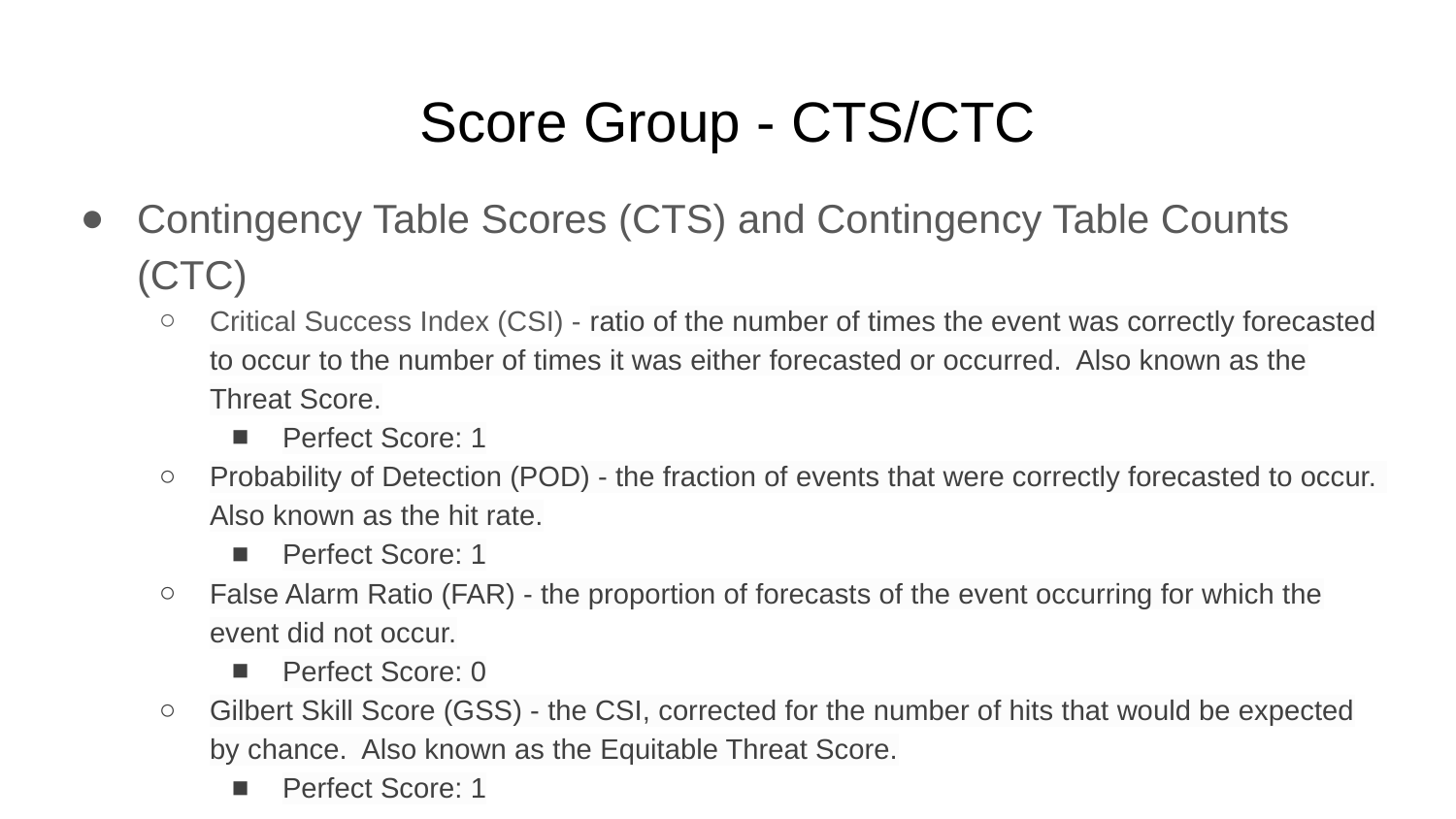

# Score Group - CTS/CTC
Contingency Table Scores (CTS) and Contingency Table Counts (CTC)
Critical Success Index (CSI) - ratio of the number of times the event was correctly forecasted to occur to the number of times it was either forecasted or occurred.  Also known as the Threat Score.
Perfect Score: 1
Probability of Detection (POD) - the fraction of events that were correctly forecasted to occur.  Also known as the hit rate.
Perfect Score: 1
False Alarm Ratio (FAR) - the proportion of forecasts of the event occurring for which the event did not occur.
Perfect Score: 0
Gilbert Skill Score (GSS) - the CSI, corrected for the number of hits that would be expected by chance.  Also known as the Equitable Threat Score.
Perfect Score: 1